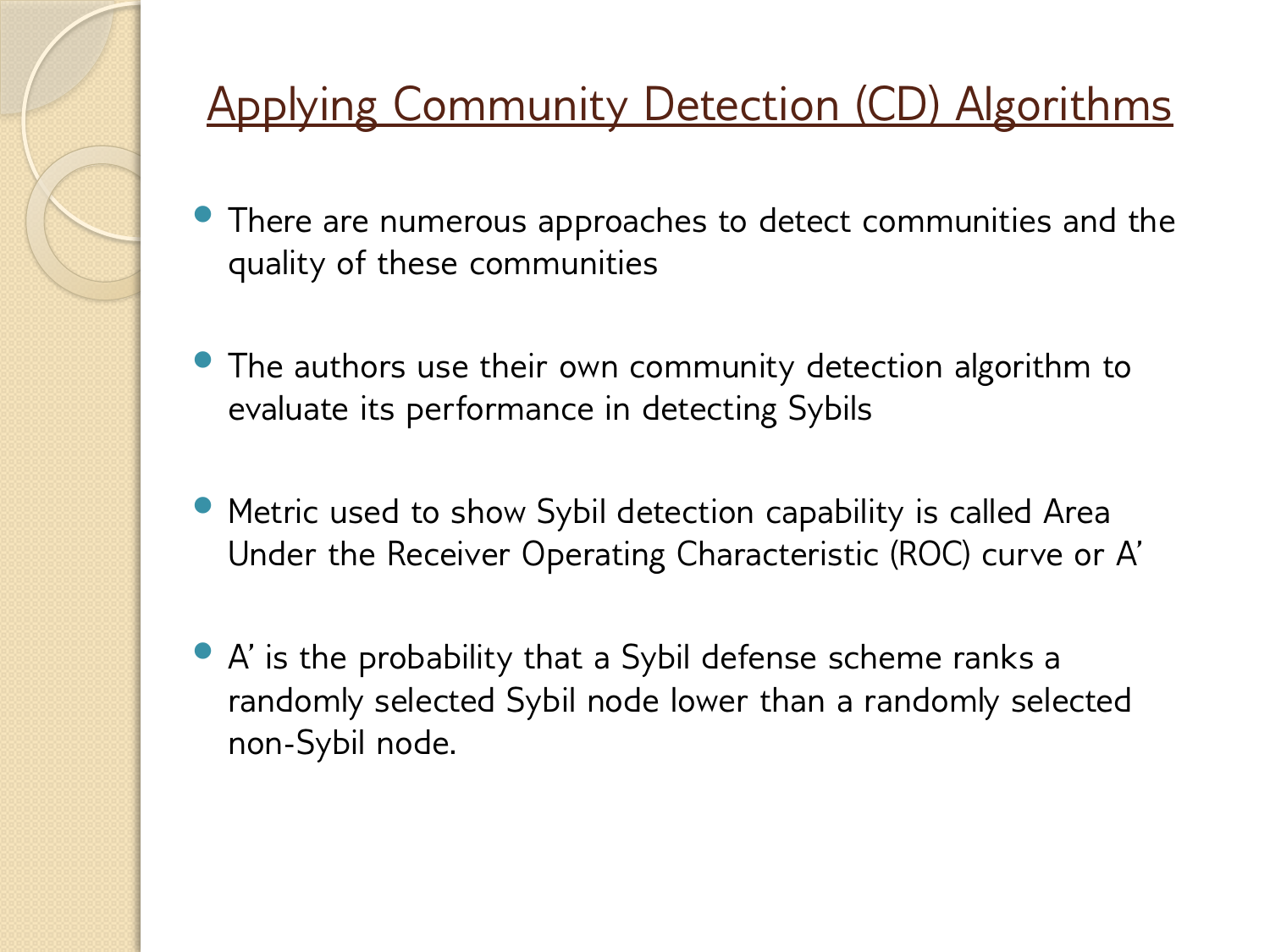

# Applying Community Detection (CD) Algorithms
There are numerous approaches to detect communities and the quality of these communities

The authors use their own community detection algorithm to evaluate its performance in detecting Sybils

Metric used to show Sybil detection capability is called Area Under the Receiver Operating Characteristic (ROC) curve or A’

A’ is the probability that a Sybil defense scheme ranks a randomly selected Sybil node lower than a randomly selected non-Sybil node.